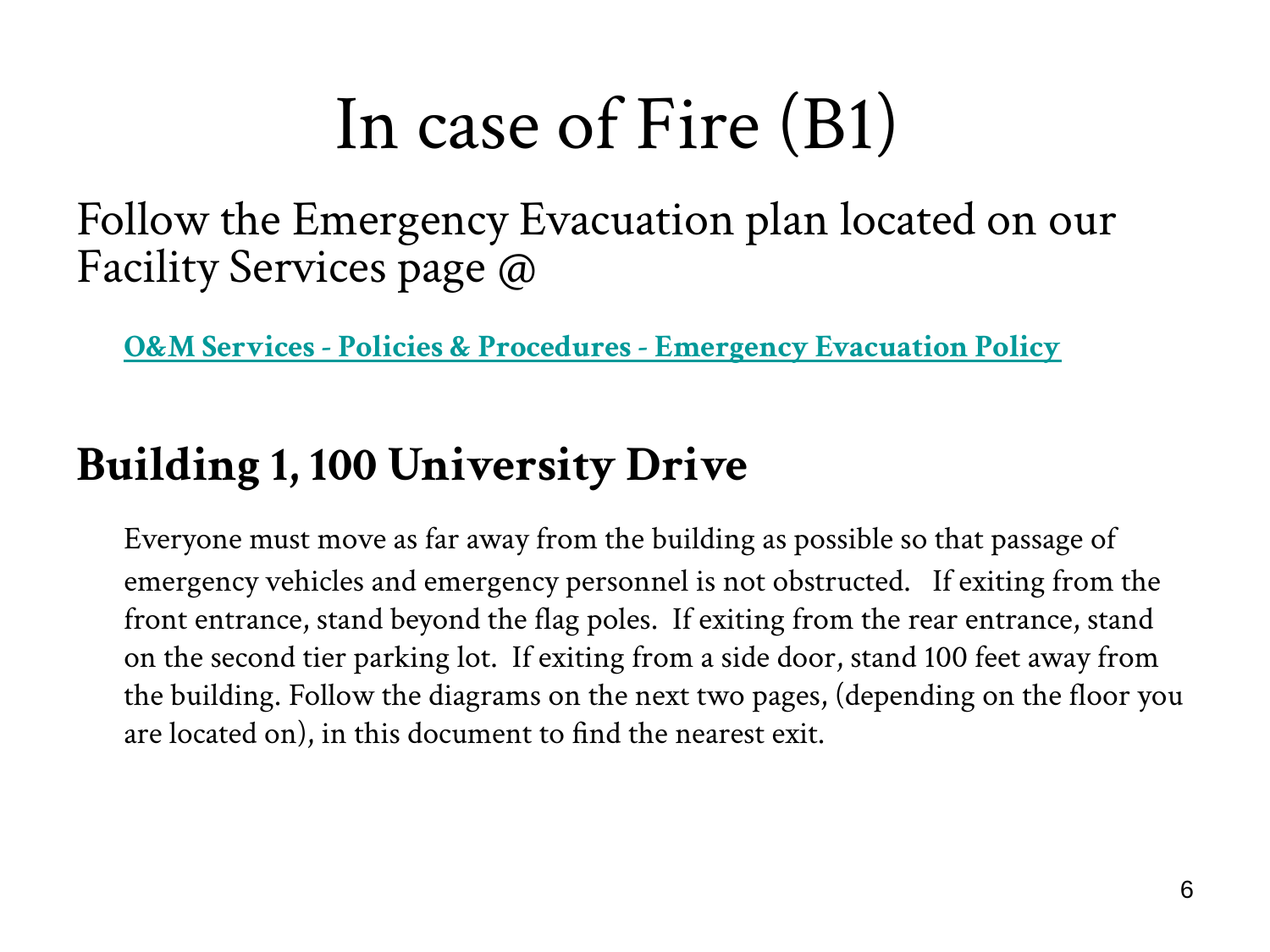

# In case of Fire (B1)
Follow the Emergency Evacuation plan located on our Facility Services page @

O&M Services - Policies & Procedures - Emergency Evacuation Policy

Building 1, 100 University Drive
 	Everyone must move as far away from the building as possible so that passage of emergency vehicles and emergency personnel is not obstructed.   If exiting from the front entrance, stand beyond the flag poles.  If exiting from the rear entrance, stand on the second tier parking lot.  If exiting from a side door, stand 100 feet away from the building. Follow the diagrams on the next two pages, (depending on the floor you are located on), in this document to find the nearest exit.

6